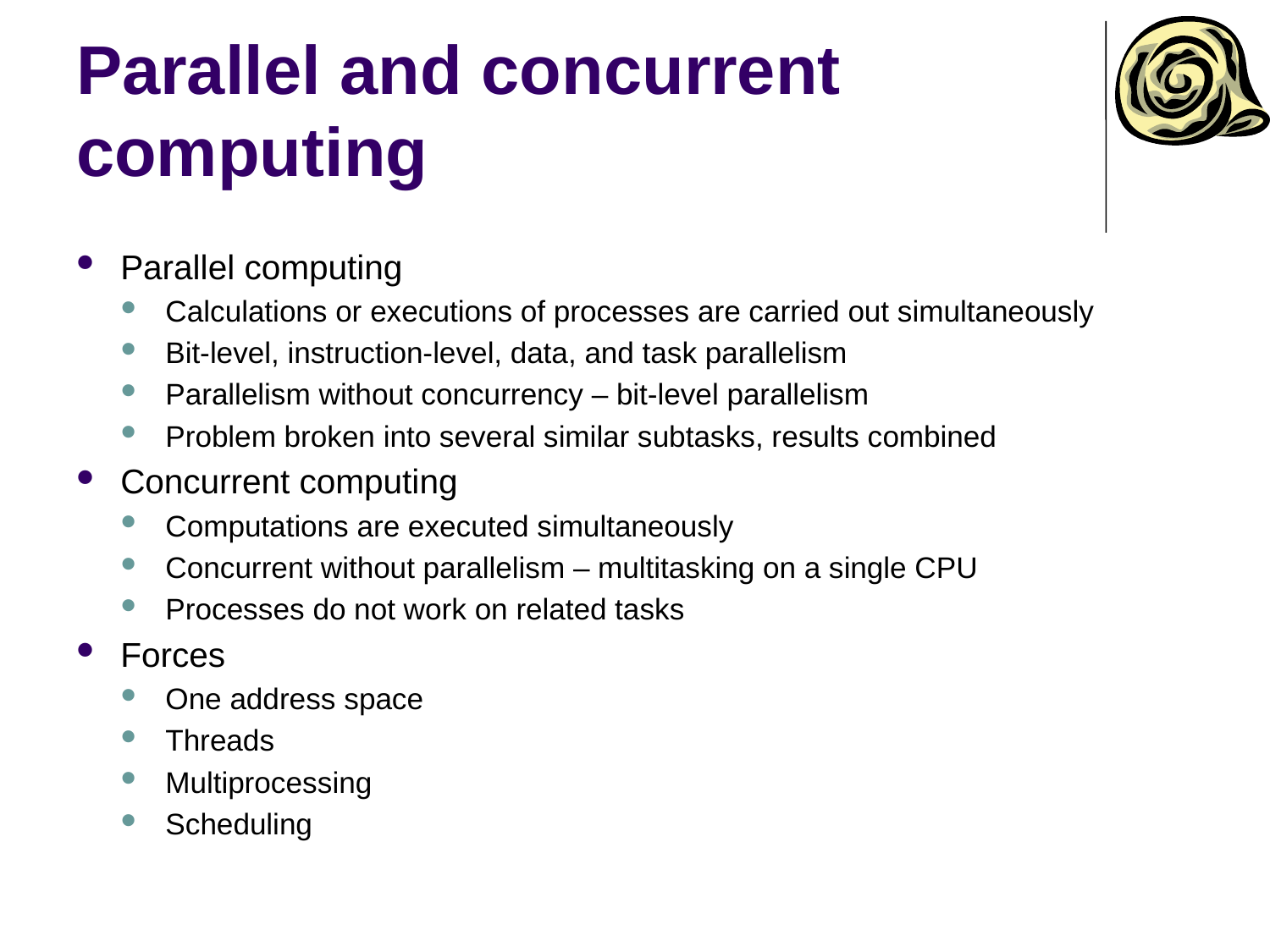

# Parallel and concurrent computing
Parallel computing
Calculations or executions of processes are carried out simultaneously
Bit-level, instruction-level, data, and task parallelism
Parallelism without concurrency – bit-level parallelism
Problem broken into several similar subtasks, results combined
Concurrent computing
Computations are executed simultaneously
Concurrent without parallelism – multitasking on a single CPU
Processes do not work on related tasks
Forces
One address space
Threads
Multiprocessing
Scheduling